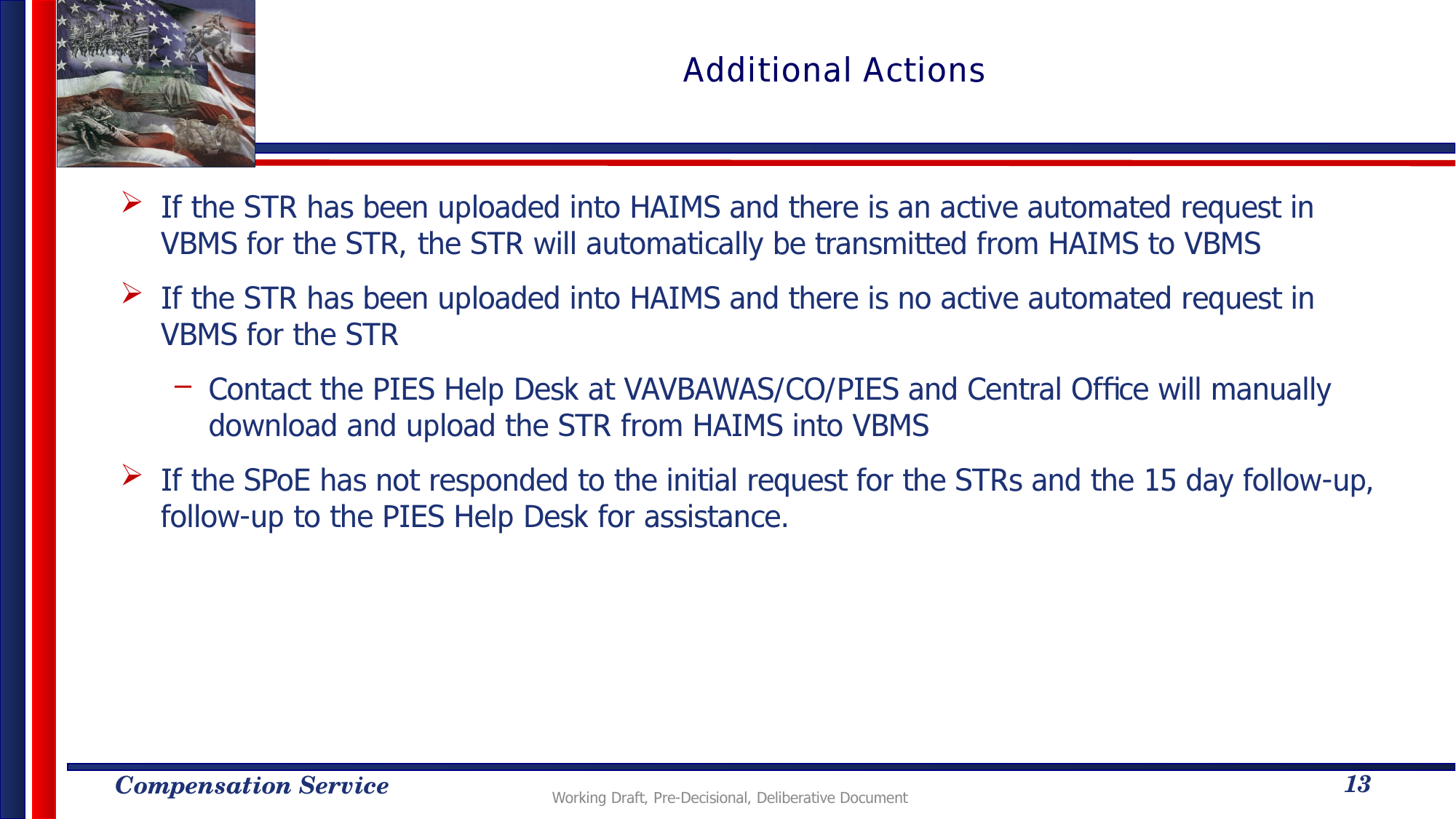

# Additional Actions
If the STR has been uploaded into HAIMS and there is an active automated request in VBMS for the STR, the STR will automatically be transmitted from HAIMS to VBMS
If the STR has been uploaded into HAIMS and there is no active automated request in VBMS for the STR
Contact the PIES Help Desk at VAVBAWAS/CO/PIES and Central Office will manually download and upload the STR from HAIMS into VBMS
If the SPoE has not responded to the initial request for the STRs and the 15 day follow-up, follow-up to the PIES Help Desk for assistance.
13
Working Draft, Pre-Decisional, Deliberative Document